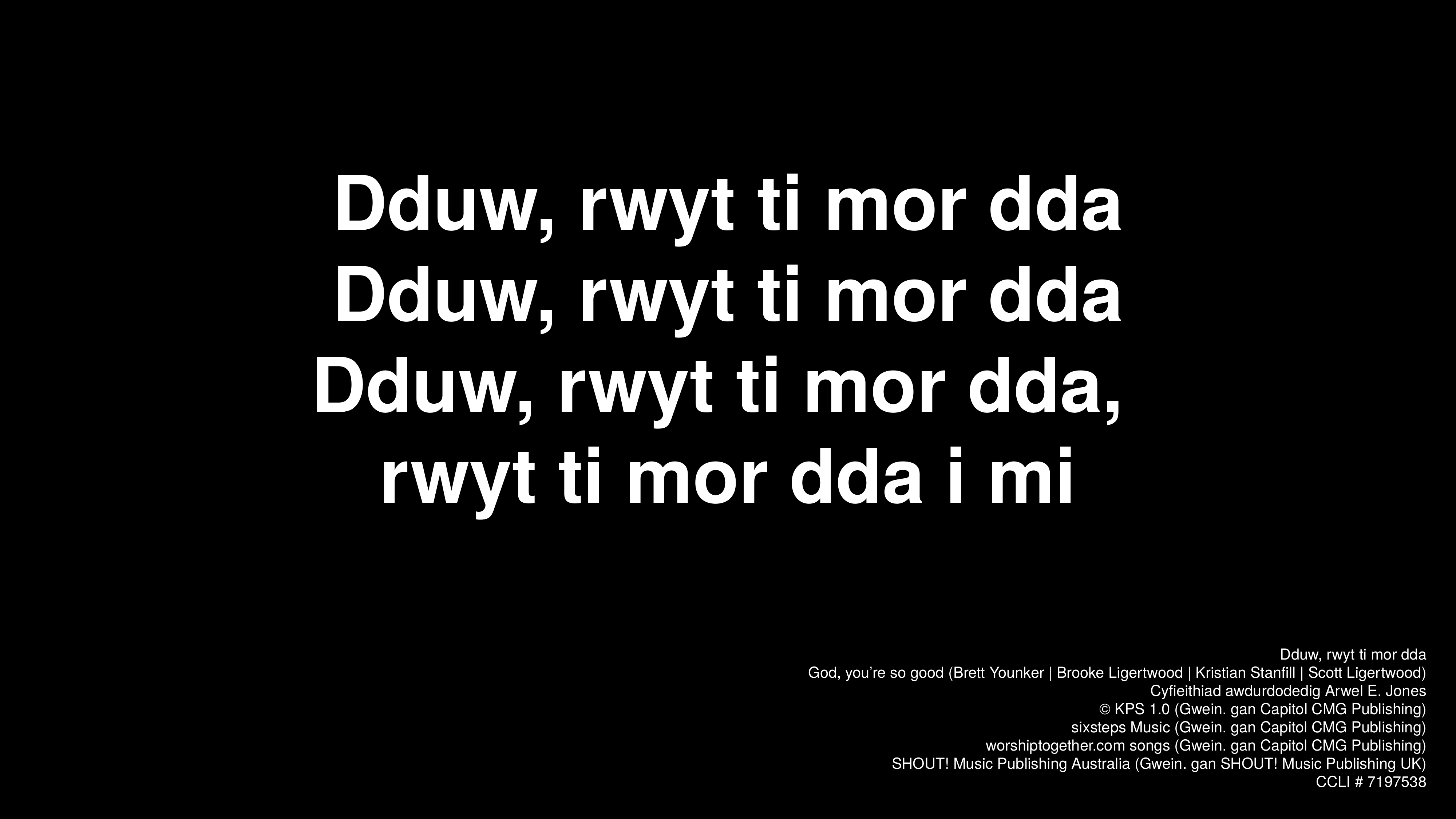

Dduw, rwyt ti mor dda
Dduw, rwyt ti mor dda
Dduw, rwyt ti mor dda,
rwyt ti mor dda i mi
Dduw, rwyt ti mor dda
God, you’re so good (Brett Younker | Brooke Ligertwood | Kristian Stanfill | Scott Ligertwood)
Cyfieithiad awdurdodedig Arwel E. Jones
© KPS 1.0 (Gwein. gan Capitol CMG Publishing)
sixsteps Music (Gwein. gan Capitol CMG Publishing)
worshiptogether.com songs (Gwein. gan Capitol CMG Publishing)
SHOUT! Music Publishing Australia (Gwein. gan SHOUT! Music Publishing UK)
CCLI # 7197538